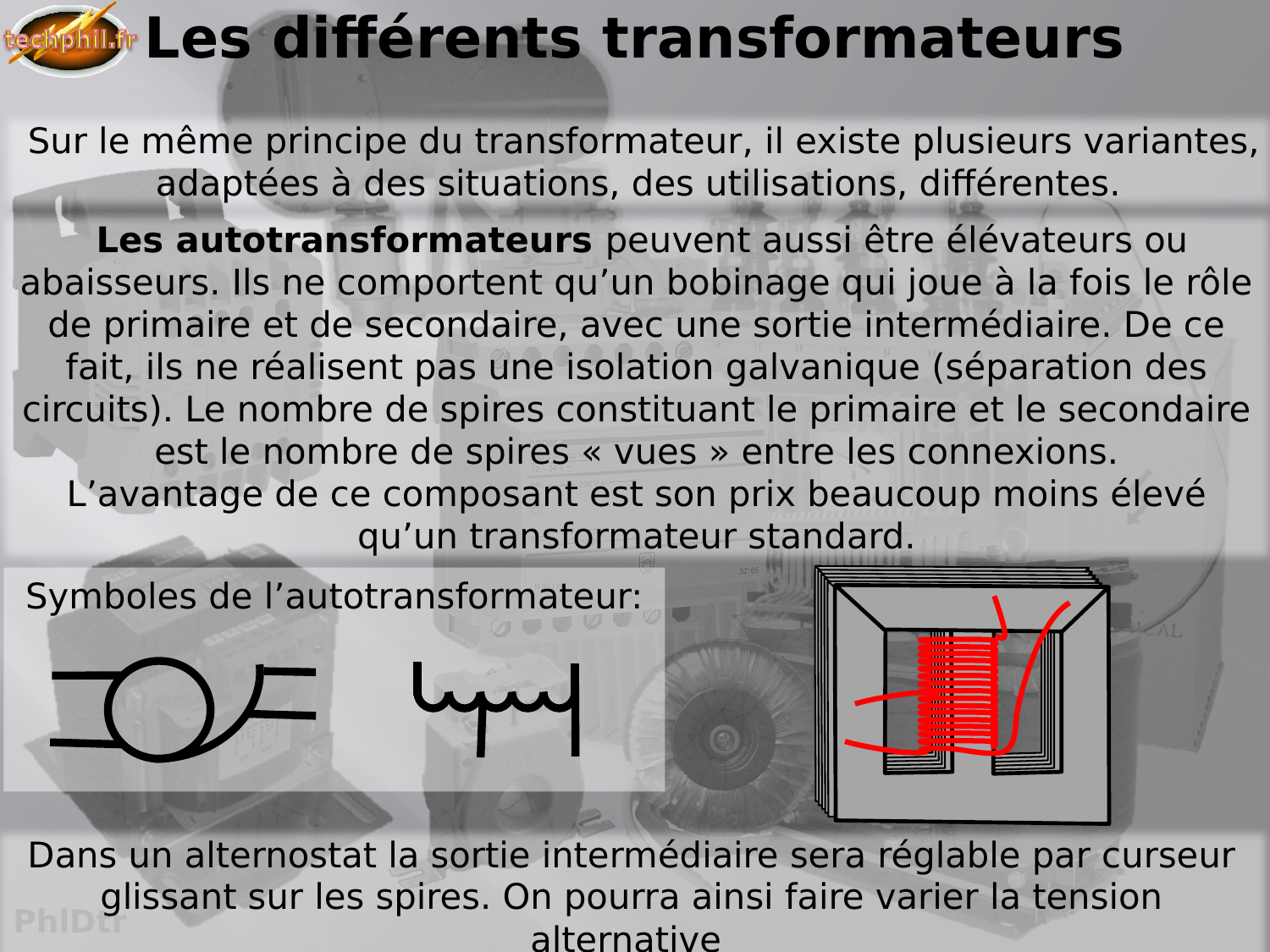

# Les différents transformateurs
 Sur le même principe du transformateur, il existe plusieurs variantes, adaptées à des situations, des utilisations, différentes.
 Les autotransformateurs peuvent aussi être élévateurs ou abaisseurs. Ils ne comportent qu’un bobinage qui joue à la fois le rôle de primaire et de secondaire, avec une sortie intermédiaire. De ce fait, ils ne réalisent pas une isolation galvanique (séparation des circuits). Le nombre de spires constituant le primaire et le secondaire est le nombre de spires « vues » entre les connexions.
L’avantage de ce composant est son prix beaucoup moins élevé qu’un transformateur standard.

Symboles de l’autotransformateur:

Dans un alternostat la sortie intermédiaire sera réglable par curseur glissant sur les spires. On pourra ainsi faire varier la tension alternative